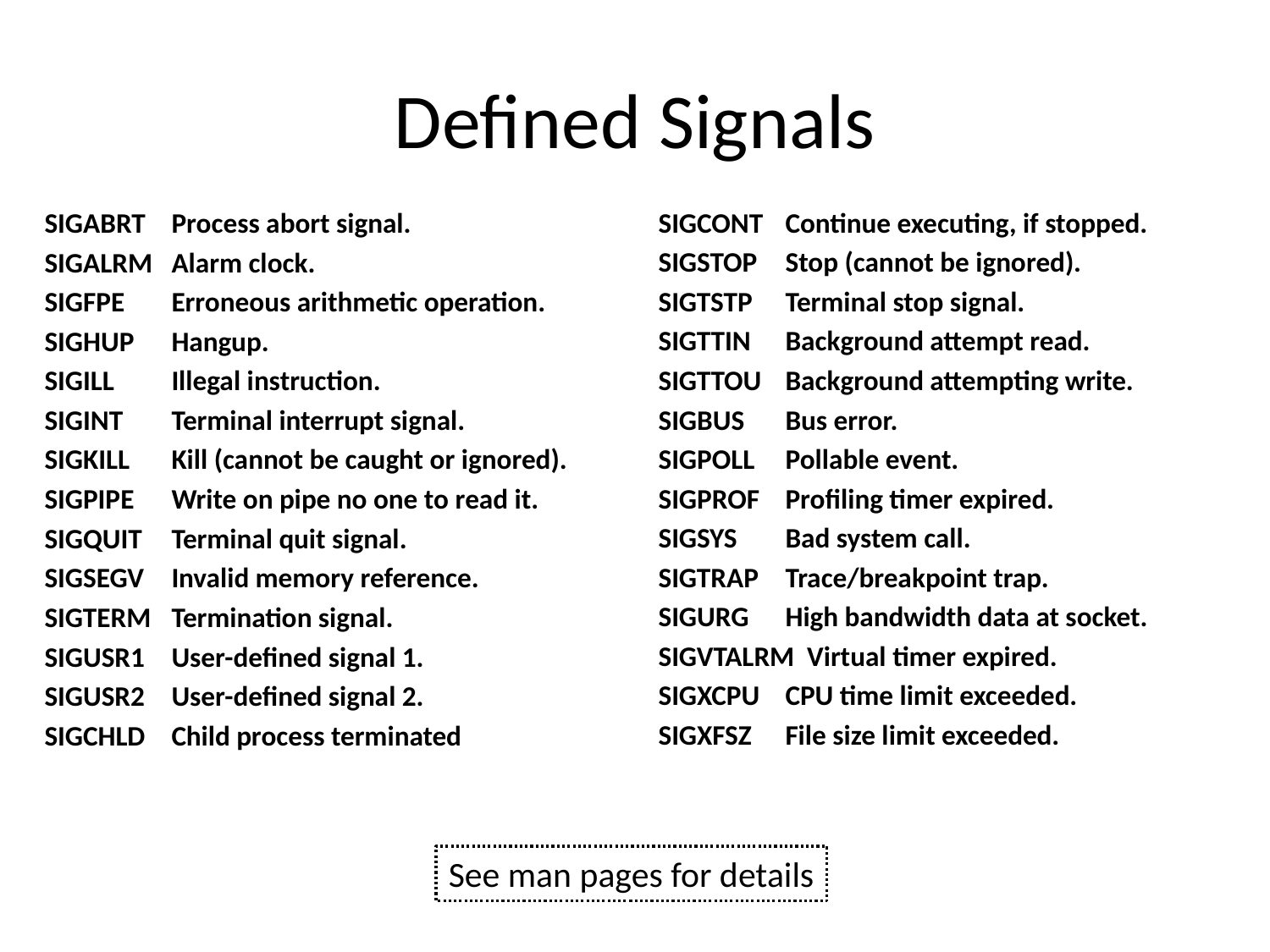

# Defined Signals
SIGABRT	Process abort signal.
SIGALRM	Alarm clock.
SIGFPE	Erroneous arithmetic operation.
SIGHUP	Hangup.
SIGILL	Illegal instruction.
SIGINT	Terminal interrupt signal.
SIGKILL	Kill (cannot be caught or ignored).
SIGPIPE	Write on pipe no one to read it.
SIGQUIT	Terminal quit signal.
SIGSEGV	Invalid memory reference.
SIGTERM	Termination signal.
SIGUSR1	User-defined signal 1.
SIGUSR2	User-defined signal 2.
SIGCHLD	Child process terminated
SIGCONT	Continue executing, if stopped.
SIGSTOP	Stop (cannot be ignored).
SIGTSTP	Terminal stop signal.
SIGTTIN	Background attempt read.
SIGTTOU	Background attempting write.
SIGBUS	Bus error.
SIGPOLL	Pollable event.
SIGPROF	Profiling timer expired.
SIGSYS	Bad system call.
SIGTRAP	Trace/breakpoint trap.
SIGURG	High bandwidth data at socket.
SIGVTALRM  Virtual timer expired.
SIGXCPU	CPU time limit exceeded.
SIGXFSZ	File size limit exceeded.

See man pages for details